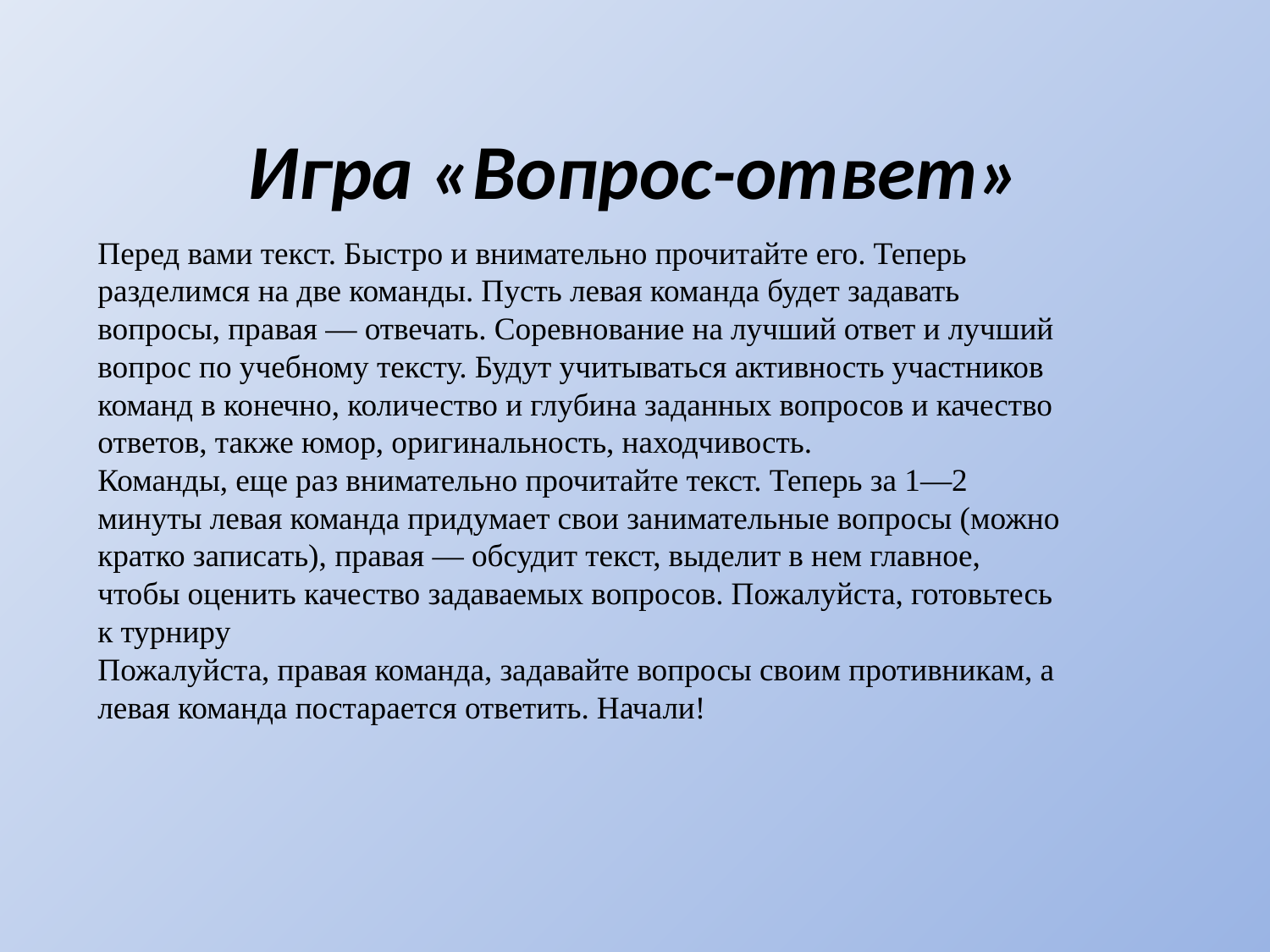

# Игра «Вопрос-ответ»
Перед вами текст. Быстро и внимательно прочитайте его. Теперь разделимся на две команды. Пусть левая команда будет задавать вопросы, правая — отвечать. Соревнование на лучший ответ и лучший вопрос по учебному тексту. Будут учитываться активность участников команд в конечно, количество и глубина заданных вопросов и качество ответов, также юмор, оригинальность, находчивость.
Команды, еще раз внимательно прочитайте текст. Теперь за 1—2 минуты левая команда придумает свои занимательные вопросы (можно кратко записать), правая — обсудит текст, выделит в нем главное, чтобы оценить качество задаваемых вопросов. Пожалуйста, готовьтесь к турниру
Пожалуйста, правая команда, задавайте вопросы своим противникам, а левая команда постарается ответить. Начали!